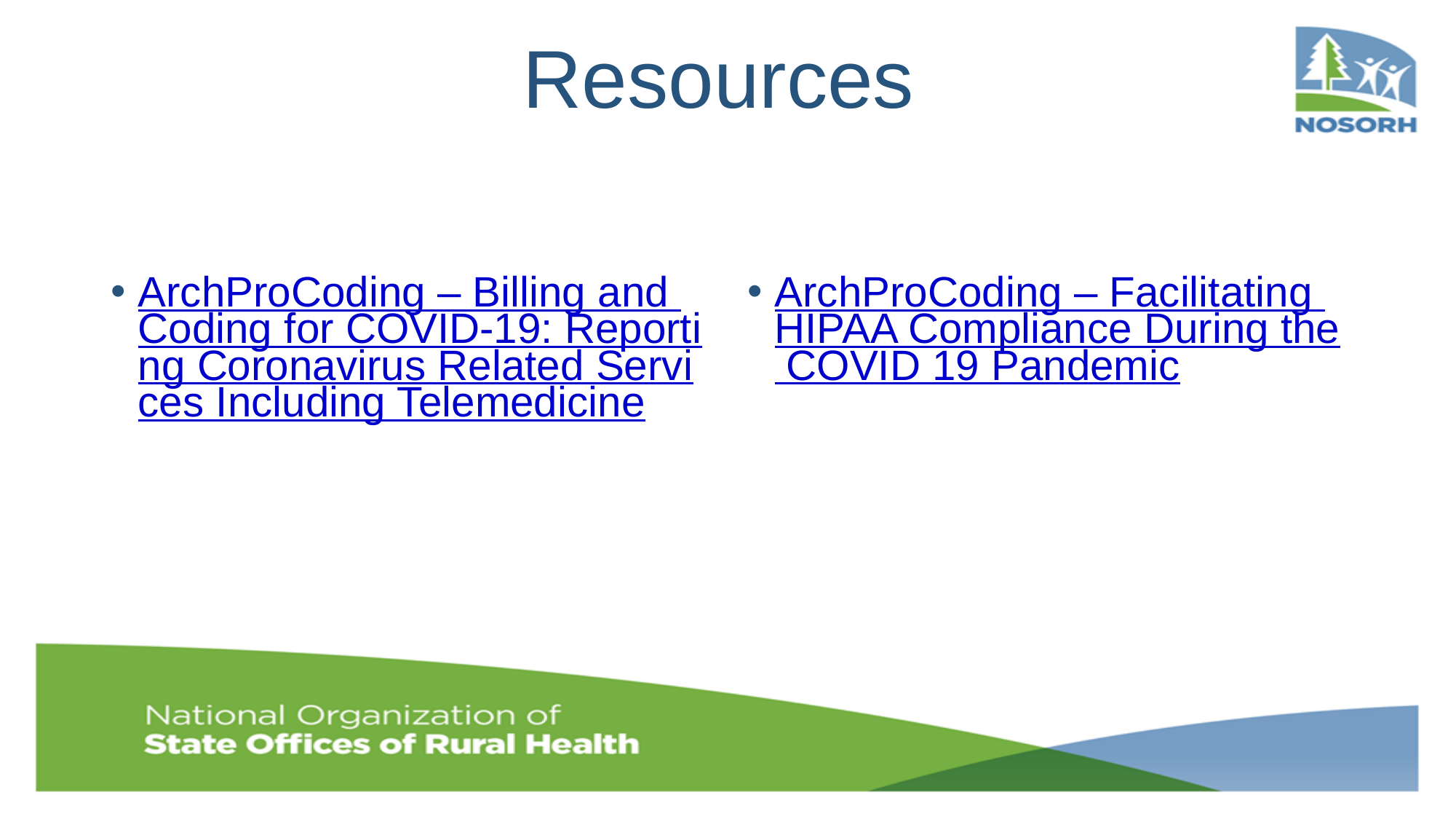

# Resources
ArchProCoding – Billing and Coding for COVID-19: Reporting Coronavirus Related Services Including Telemedicine

ArchProCoding – Facilitating HIPAA Compliance During the COVID 19 Pandemic